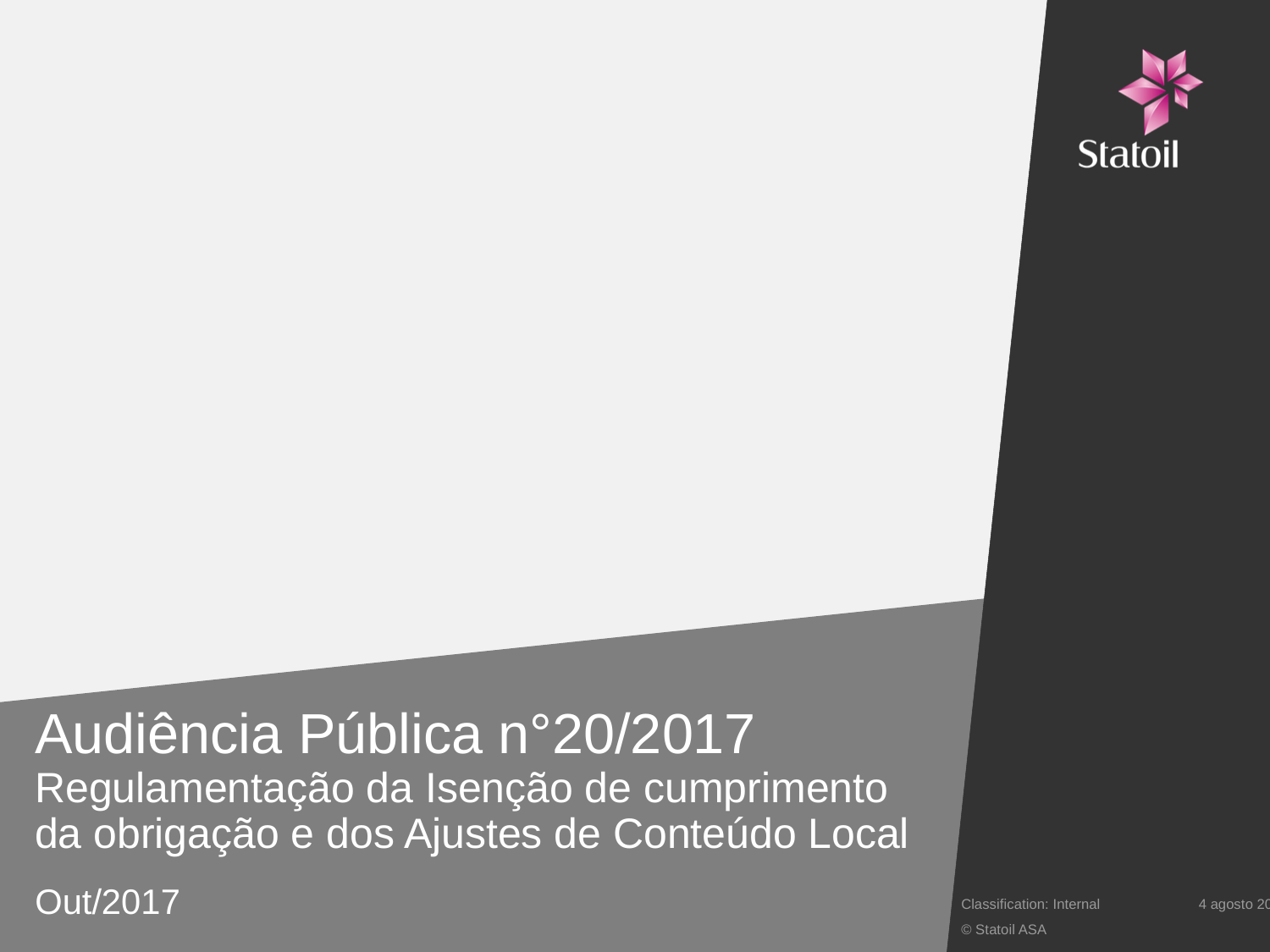

# Audiência Pública n°20/2017 Regulamentação da Isenção de cumprimento da obrigação e dos Ajustes de Conteúdo Local
Out/2017
Classification: Internal
© Statoil ASA
4 agosto 2017